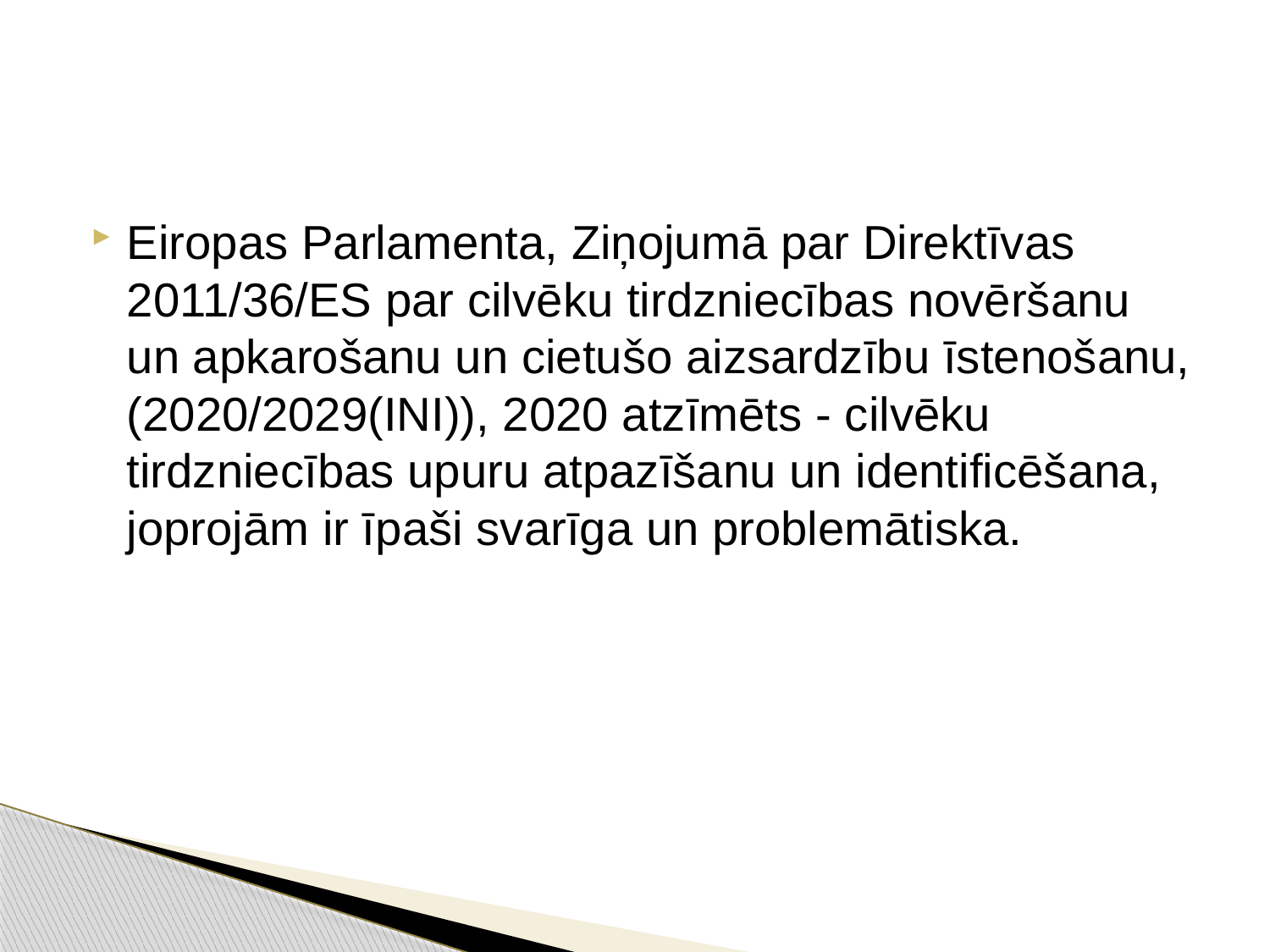

#
Eiropas Parlamenta, Ziņojumā par Direktīvas 2011/36/ES par cilvēku tirdzniecības novēršanu un apkarošanu un cietušo aizsardzību īstenošanu, (2020/2029(INI)), 2020 atzīmēts - cilvēku tirdzniecības upuru atpazīšanu un identificēšana, joprojām ir īpaši svarīga un problemātiska.